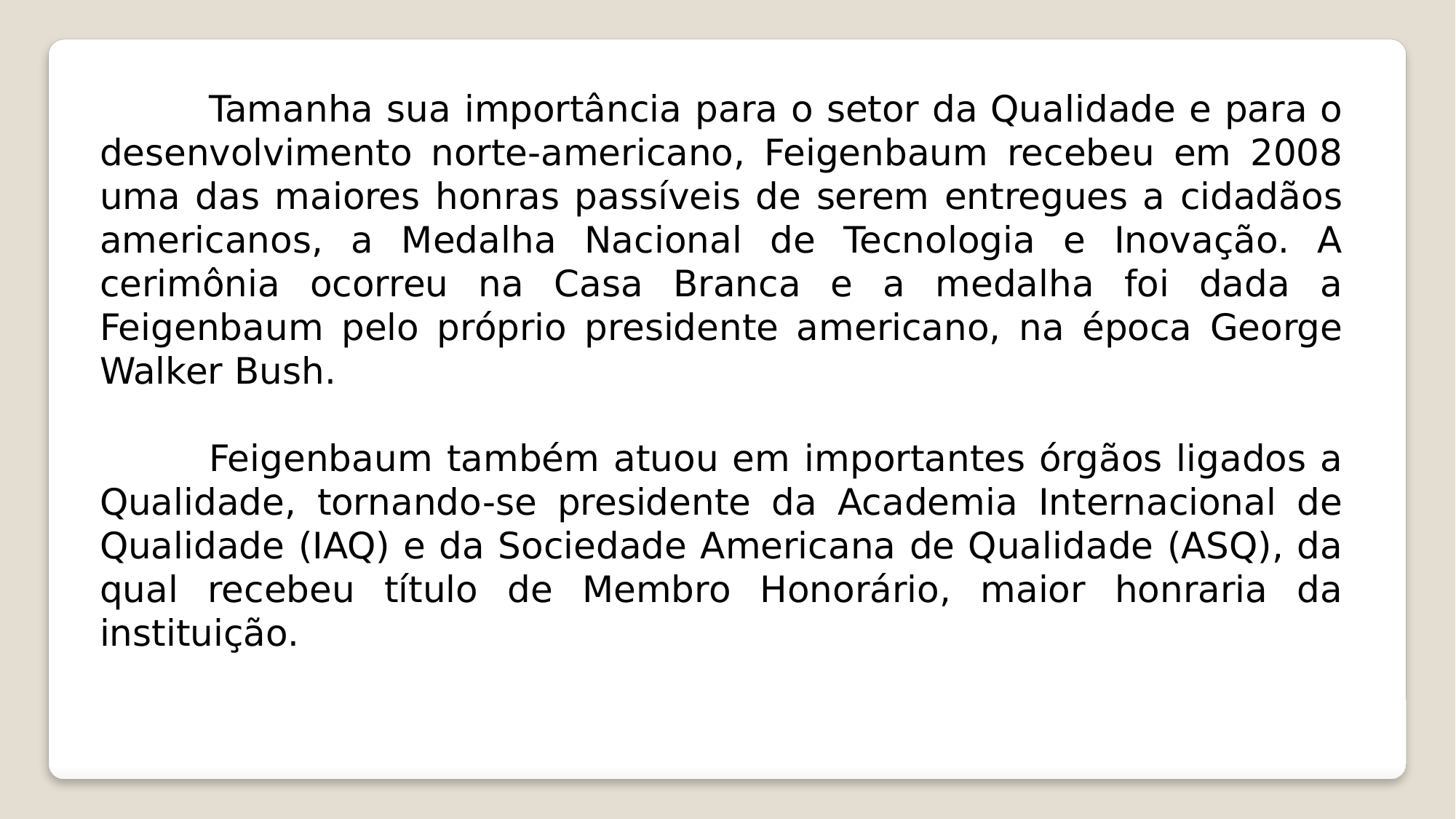

Tamanha sua importância para o setor da Qualidade e para o desenvolvimento norte-americano, Feigenbaum recebeu em 2008 uma das maiores honras passíveis de serem entregues a cidadãos americanos, a Medalha Nacional de Tecnologia e Inovação. A cerimônia ocorreu na Casa Branca e a medalha foi dada a Feigenbaum pelo próprio presidente americano, na época George Walker Bush.

	Feigenbaum também atuou em importantes órgãos ligados a Qualidade, tornando-se presidente da Academia Internacional de Qualidade (IAQ) e da Sociedade Americana de Qualidade (ASQ), da qual recebeu título de Membro Honorário, maior honraria da instituição.